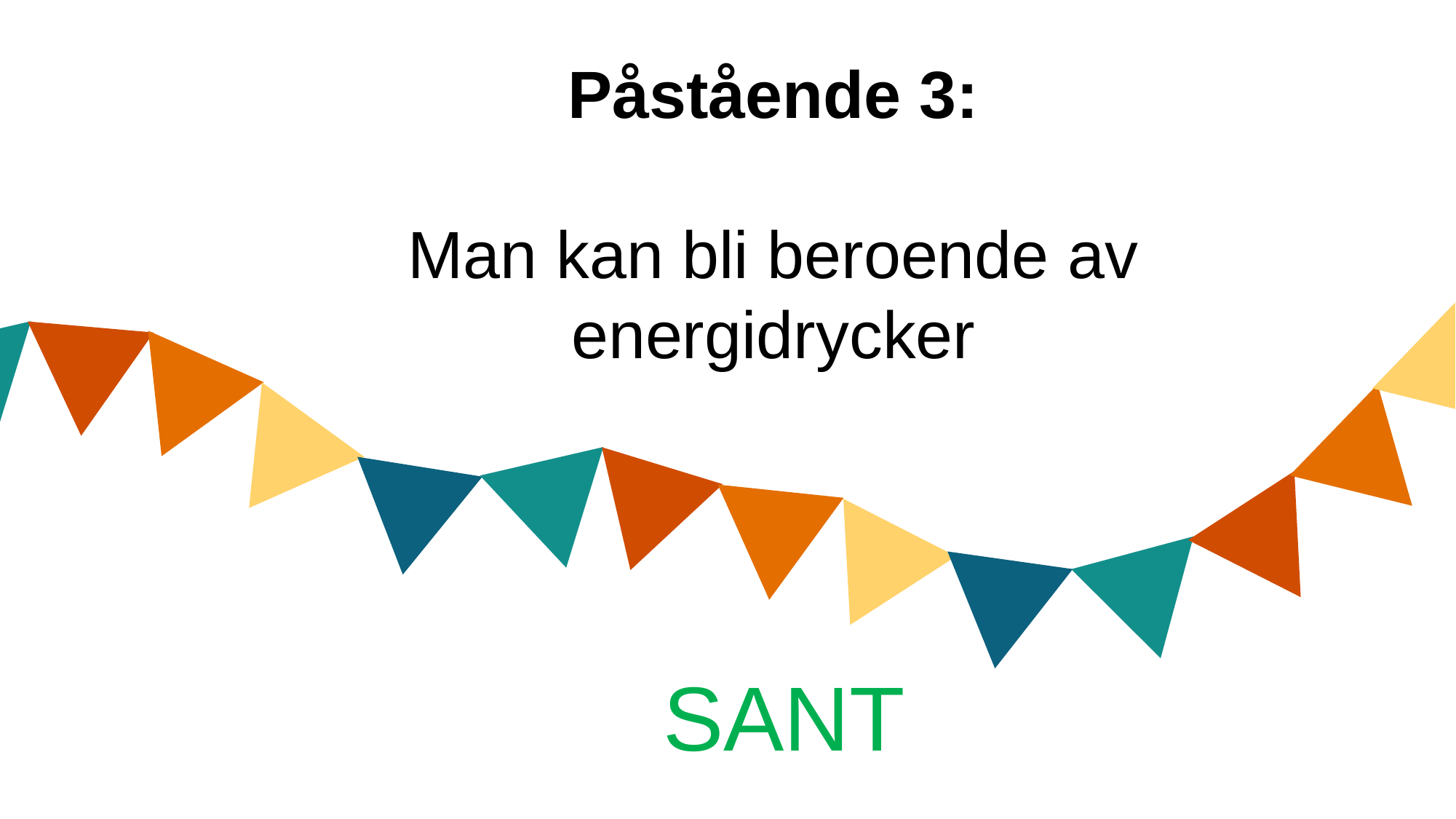

Påstående 3:

Man kan bli beroende av energidrycker

SANT